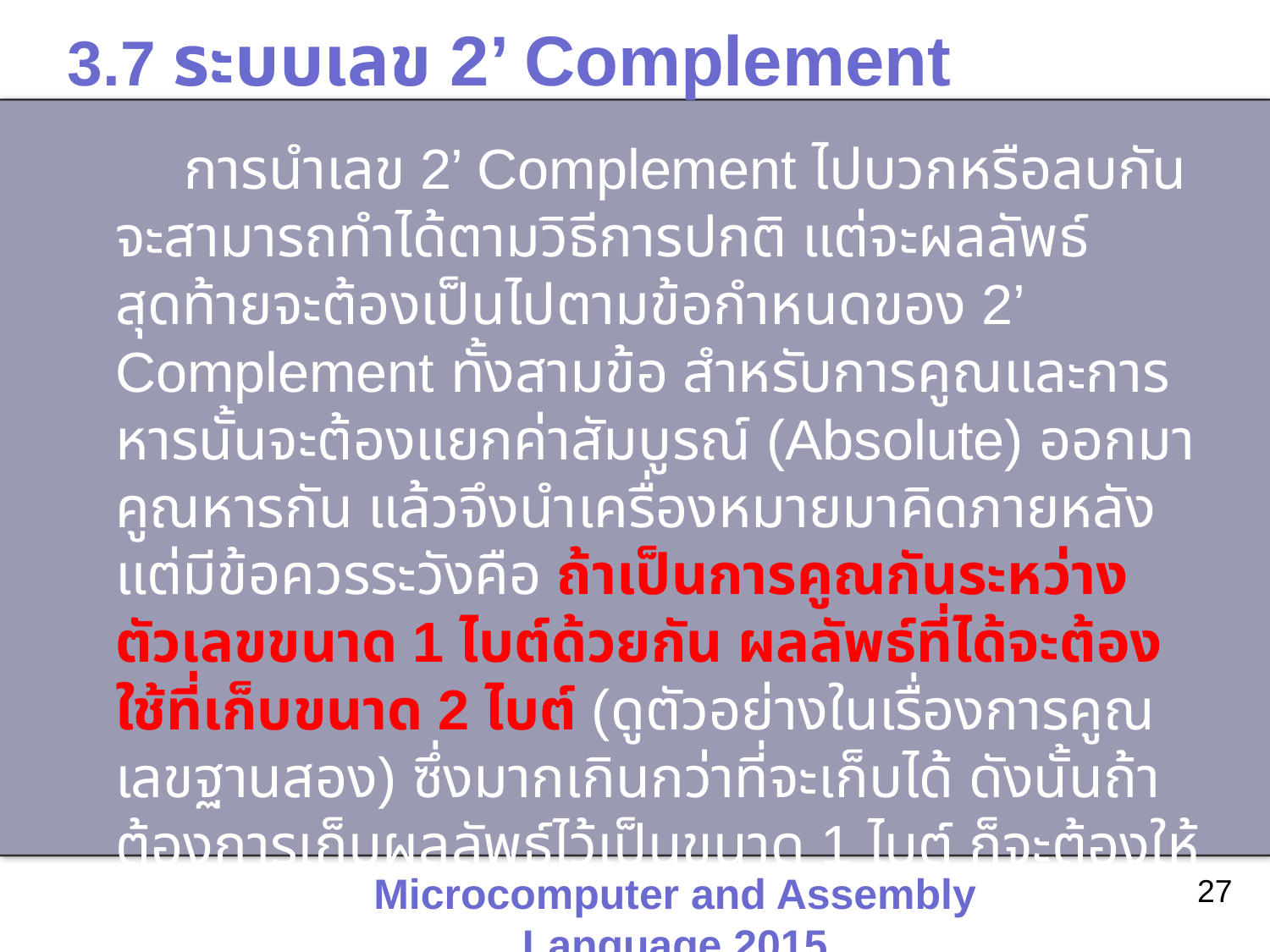

# 3.7 ระบบเลข 2’ Complement
        การนำเลข 2’ Complement ไปบวกหรือลบกัน จะสามารถทำได้ตามวิธีการปกติ แต่จะผลลัพธ์สุดท้ายจะต้องเป็นไปตามข้อกำหนดของ 2’ Complement ทั้งสามข้อ สำหรับการคูณและการหารนั้นจะต้องแยกค่าสัมบูรณ์ (Absolute) ออกมาคูณหารกัน แล้วจึงนำเครื่องหมายมาคิดภายหลัง แต่มีข้อควรระวังคือ ถ้าเป็นการคูณกันระหว่างตัวเลขขนาด 1 ไบต์ด้วยกัน ผลลัพธ์ที่ได้จะต้องใช้ที่เก็บขนาด 2 ไบต์ (ดูตัวอย่างในเรื่องการคูณเลขฐานสอง) ซึ่งมากเกินกว่าที่จะเก็บได้ ดังนั้นถ้าต้องการเก็บผลลัพธ์ไว้เป็นขนาด 1 ไบต์ ก็จะต้องให้ตัวตั้งและตัวคูณมีขนาดไม่เกิน 1 นิบเบิล (4 บิต)

Microcomputer and Assembly Language 2015
27